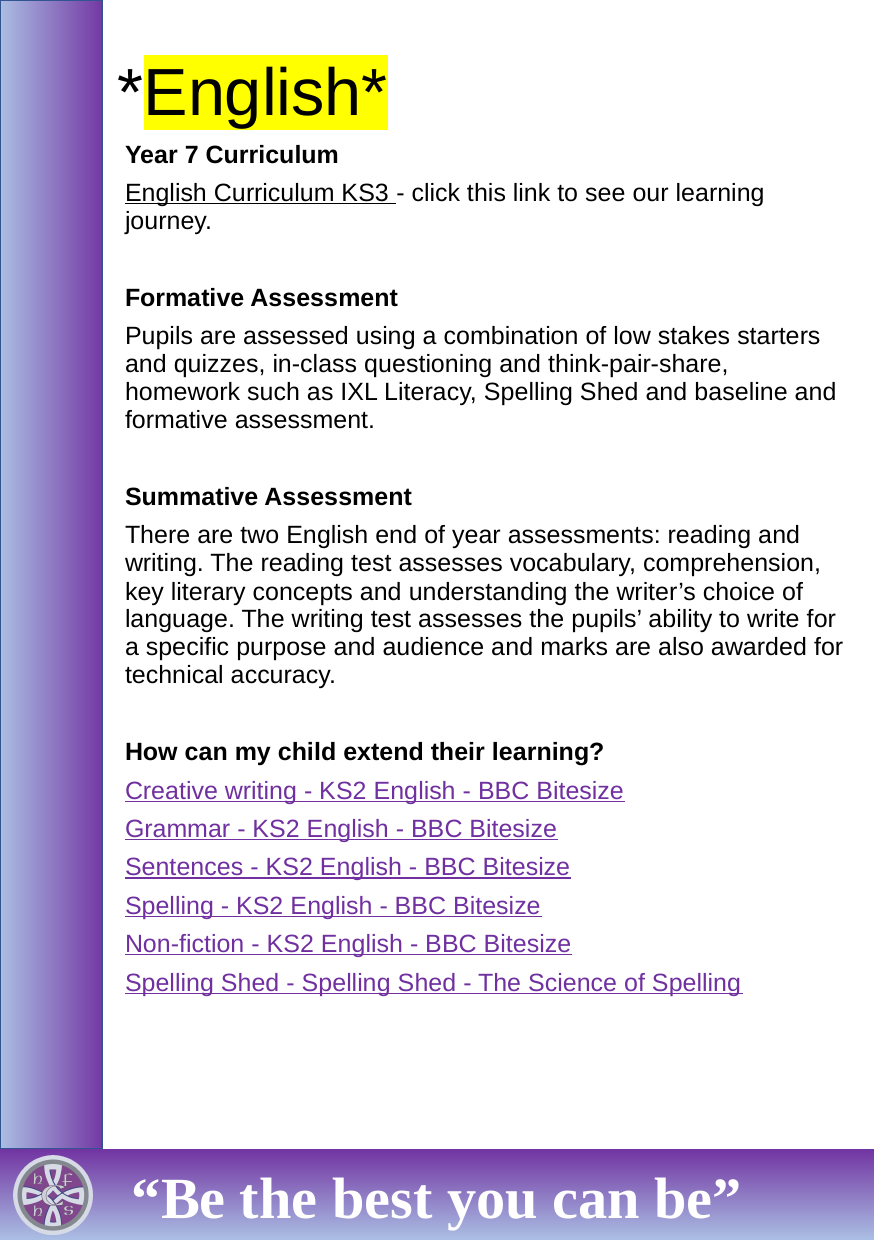

# *English*
Year 7 Curriculum
English Curriculum KS3 - click this link to see our learning journey.

Formative Assessment
Pupils are assessed using a combination of low stakes starters and quizzes, in-class questioning and think-pair-share, homework such as IXL Literacy, Spelling Shed and baseline and formative assessment.

Summative Assessment
There are two English end of year assessments: reading and writing. The reading test assesses vocabulary, comprehension, key literary concepts and understanding the writer’s choice of language. The writing test assesses the pupils’ ability to write for a specific purpose and audience and marks are also awarded for technical accuracy.

How can my child extend their learning?
Creative writing - KS2 English - BBC Bitesize
Grammar - KS2 English - BBC Bitesize
Sentences - KS2 English - BBC Bitesize
Spelling - KS2 English - BBC Bitesize
Non-fiction - KS2 English - BBC Bitesize
Spelling Shed - Spelling Shed - The Science of Spelling